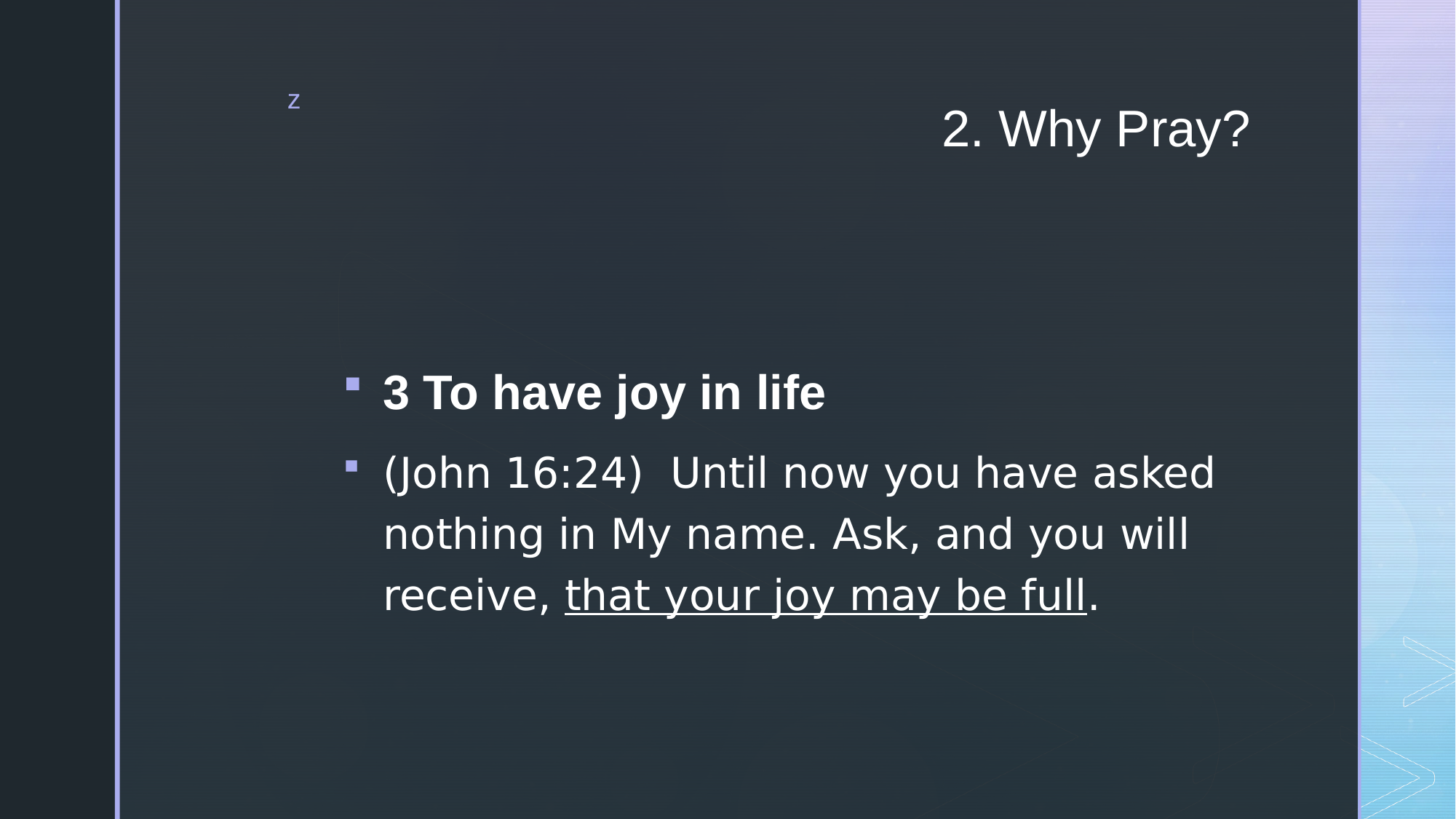

# 2. Why Pray?
3 To have joy in life
(John 16:24)  Until now you have asked nothing in My name. Ask, and you will receive, that your joy may be full.